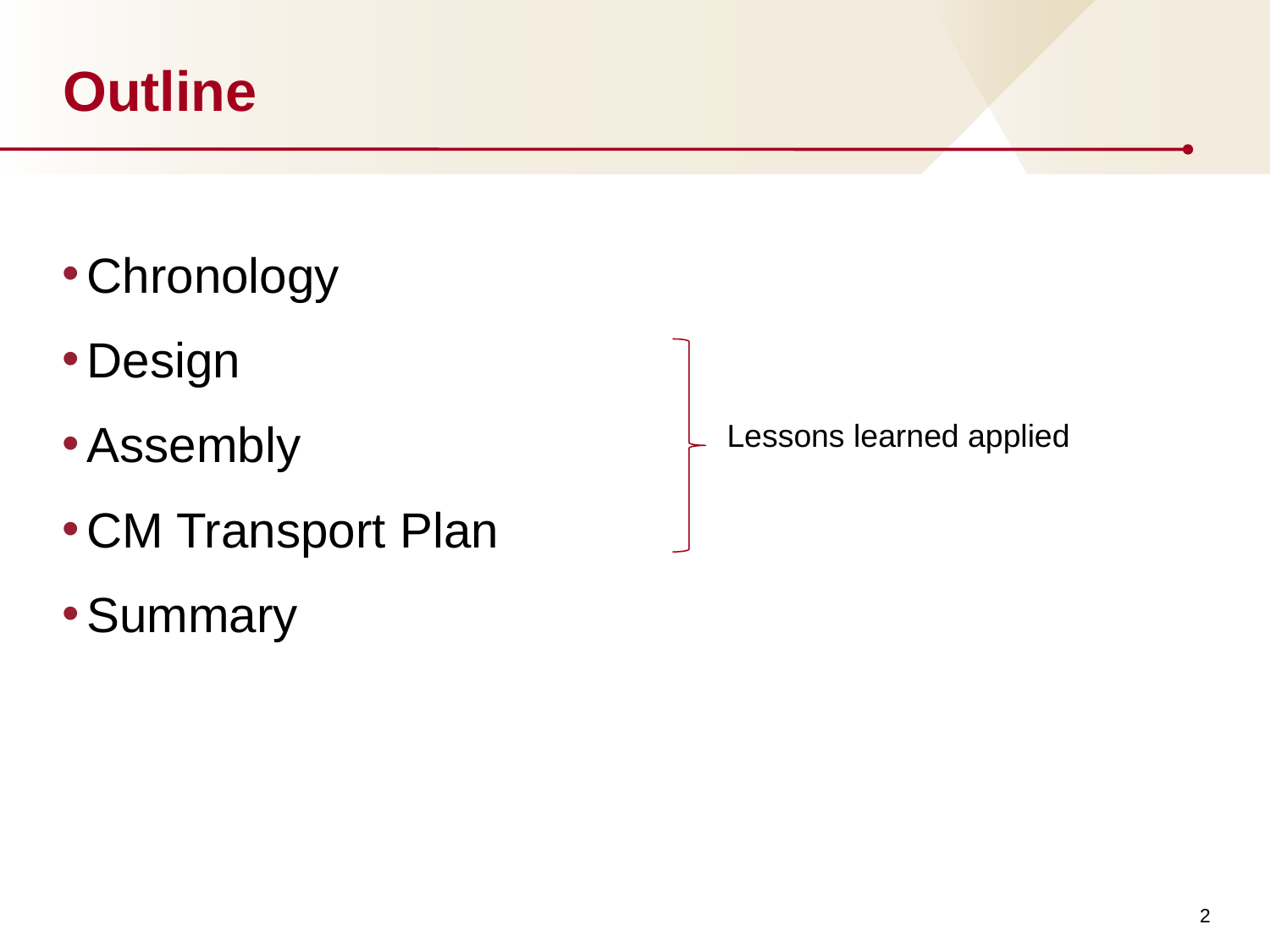

# Outline
Chronology
Design
Assembly
CM Transport Plan
Summary

Lessons learned applied
2